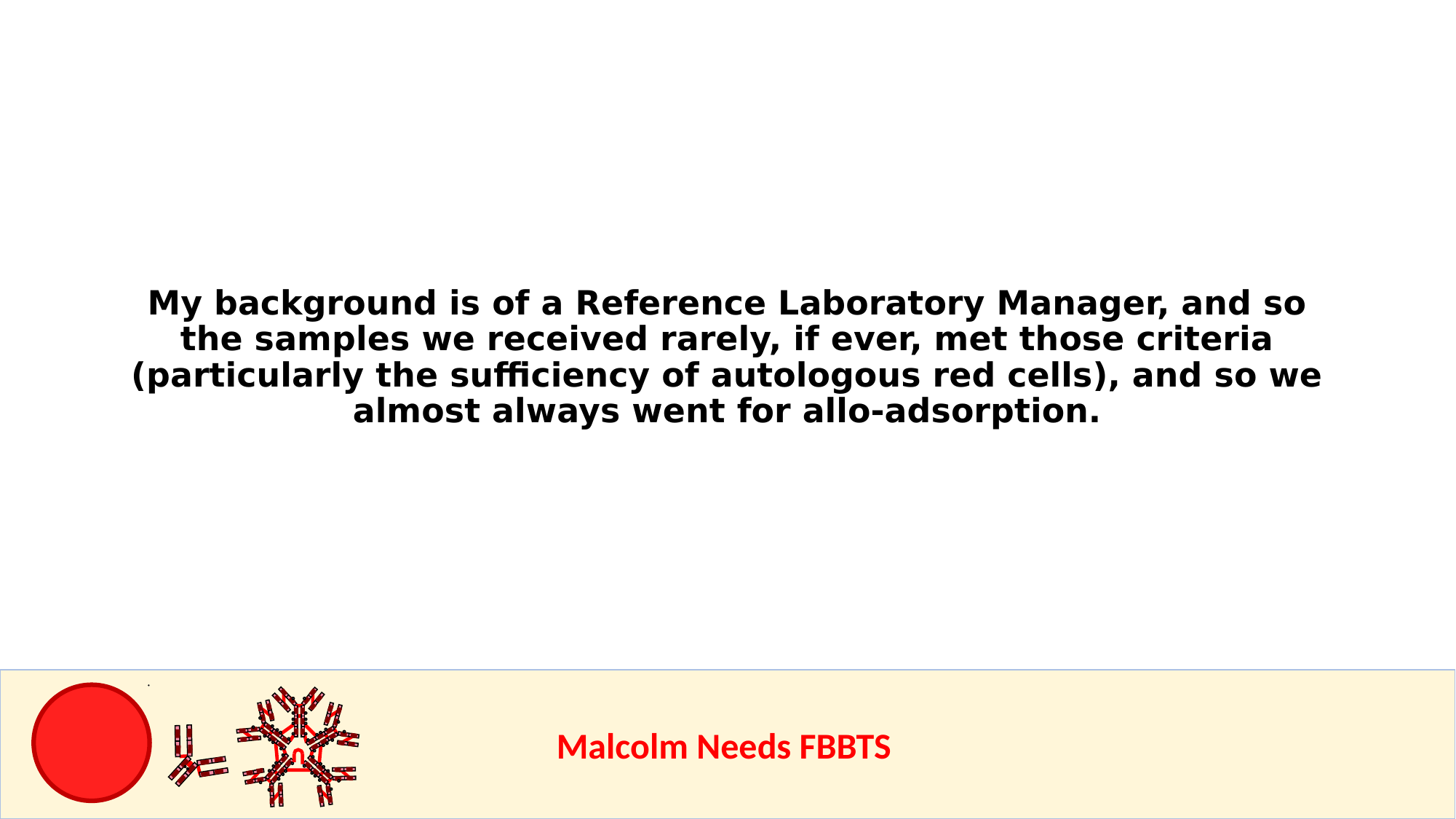

# My background is of a Reference Laboratory Manager, and so the samples we received rarely, if ever, met those criteria (particularly the sufficiency of autologous red cells), and so we almost always went for allo-adsorption.
					Malcolm Needs FBBTS